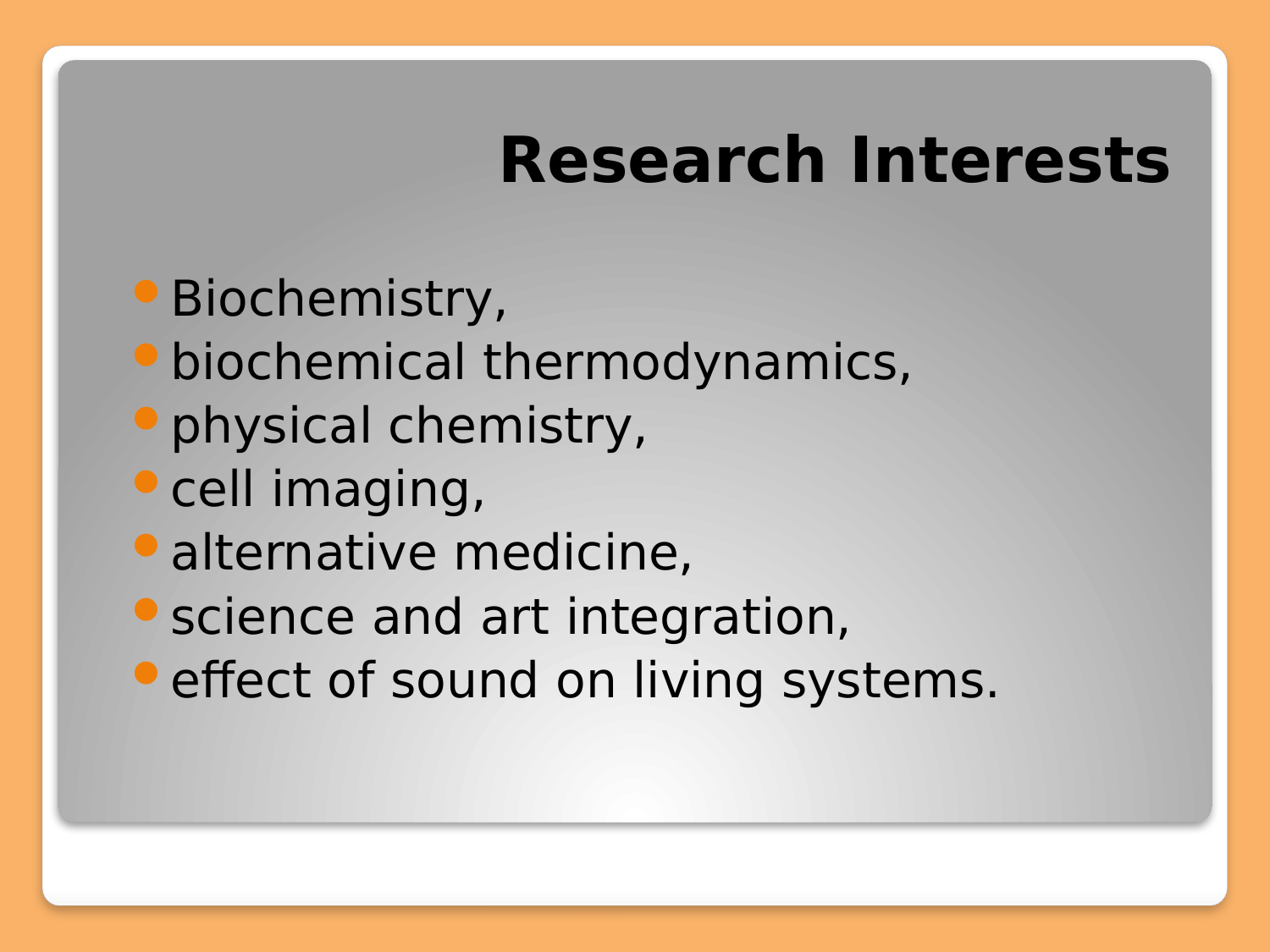

# Research Interests
Biochemistry,
biochemical thermodynamics,
physical chemistry,
cell imaging,
alternative medicine,
science and art integration,
effect of sound on living systems.